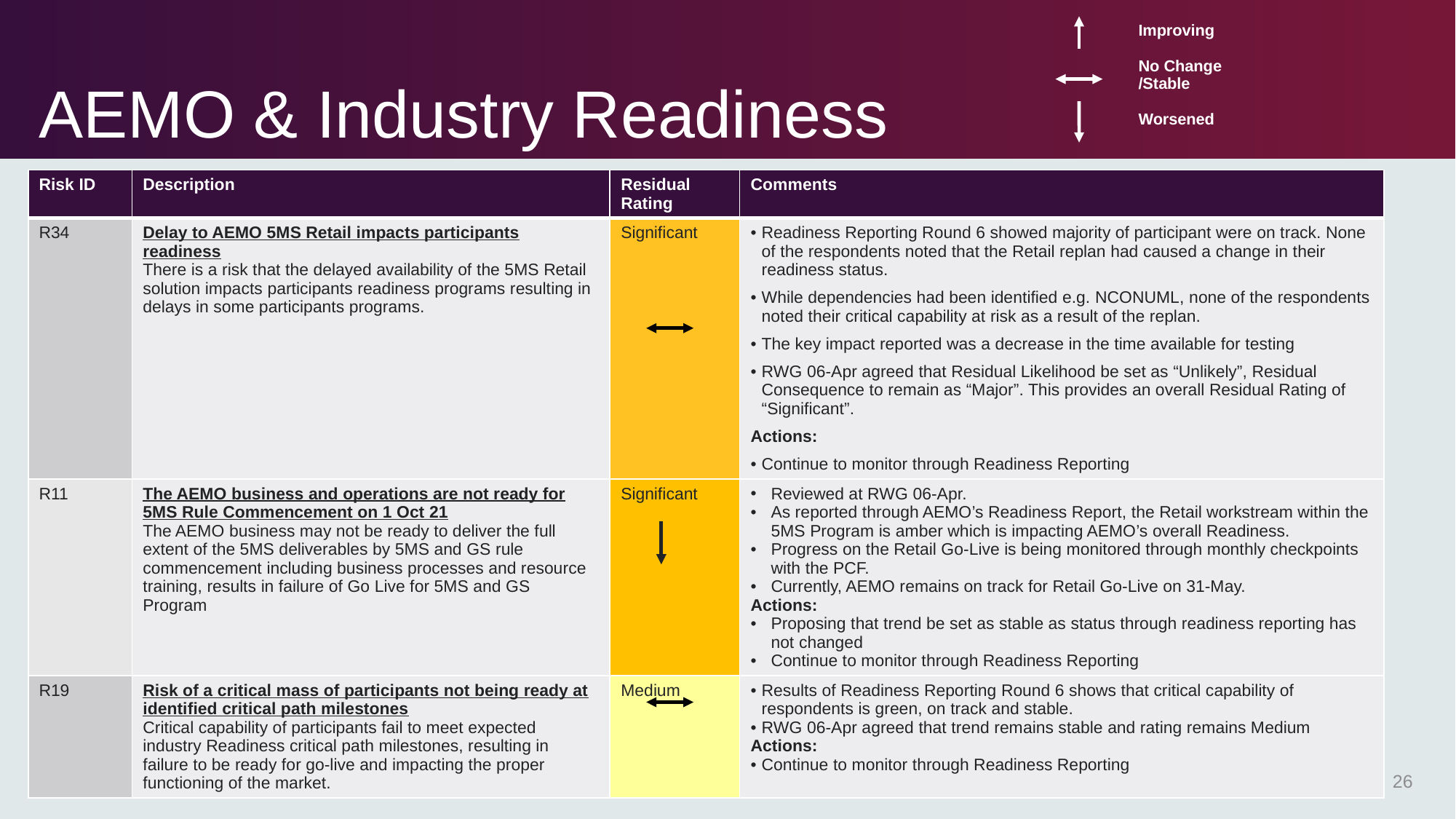

| ​ | Improving​ ​ No Change /Stable​ ​ Worsened ​ |
| --- | --- |
# AEMO & Industry Readiness
| Risk ID | Description | Residual Rating | Comments |
| --- | --- | --- | --- |
| R34 | Delay to AEMO 5MS Retail impacts participants readiness There is a risk that the delayed availability of the 5MS Retail solution impacts participants readiness programs resulting in delays in some participants programs. | Significant | Readiness Reporting Round 6 showed majority of participant were on track. None of the respondents noted that the Retail replan had caused a change in their readiness status. While dependencies had been identified e.g. NCONUML, none of the respondents noted their critical capability at risk as a result of the replan. The key impact reported was a decrease in the time available for testing RWG 06-Apr agreed that Residual Likelihood be set as “Unlikely”, Residual Consequence to remain as “Major”. This provides an overall Residual Rating of “Significant”. Actions: Continue to monitor through Readiness Reporting |
| R11 | The AEMO business and operations are not ready for 5MS Rule Commencement on 1 Oct 21 The AEMO business may not be ready to deliver the full extent of the 5MS deliverables by 5MS and GS rule commencement including business processes and resource training, results in failure of Go Live for 5MS and GS Program | Significant | Reviewed at RWG 06-Apr. As reported through AEMO’s Readiness Report, the Retail workstream within the 5MS Program is amber which is impacting AEMO’s overall Readiness. Progress on the Retail Go-Live is being monitored through monthly checkpoints with the PCF. Currently, AEMO remains on track for Retail Go-Live on 31-May. Actions: Proposing that trend be set as stable as status through readiness reporting has not changed Continue to monitor through Readiness Reporting |
| R19 | Risk of a critical mass of participants not being ready at identified critical path milestones Critical capability of participants fail to meet expected industry Readiness critical path milestones, resulting in failure to be ready for go-live and impacting the proper functioning of the market. | Medium | Results of Readiness Reporting Round 6 shows that critical capability of respondents is green, on track and stable. RWG 06-Apr agreed that trend remains stable and rating remains Medium Actions: Continue to monitor through Readiness Reporting |

25/04/2021
26